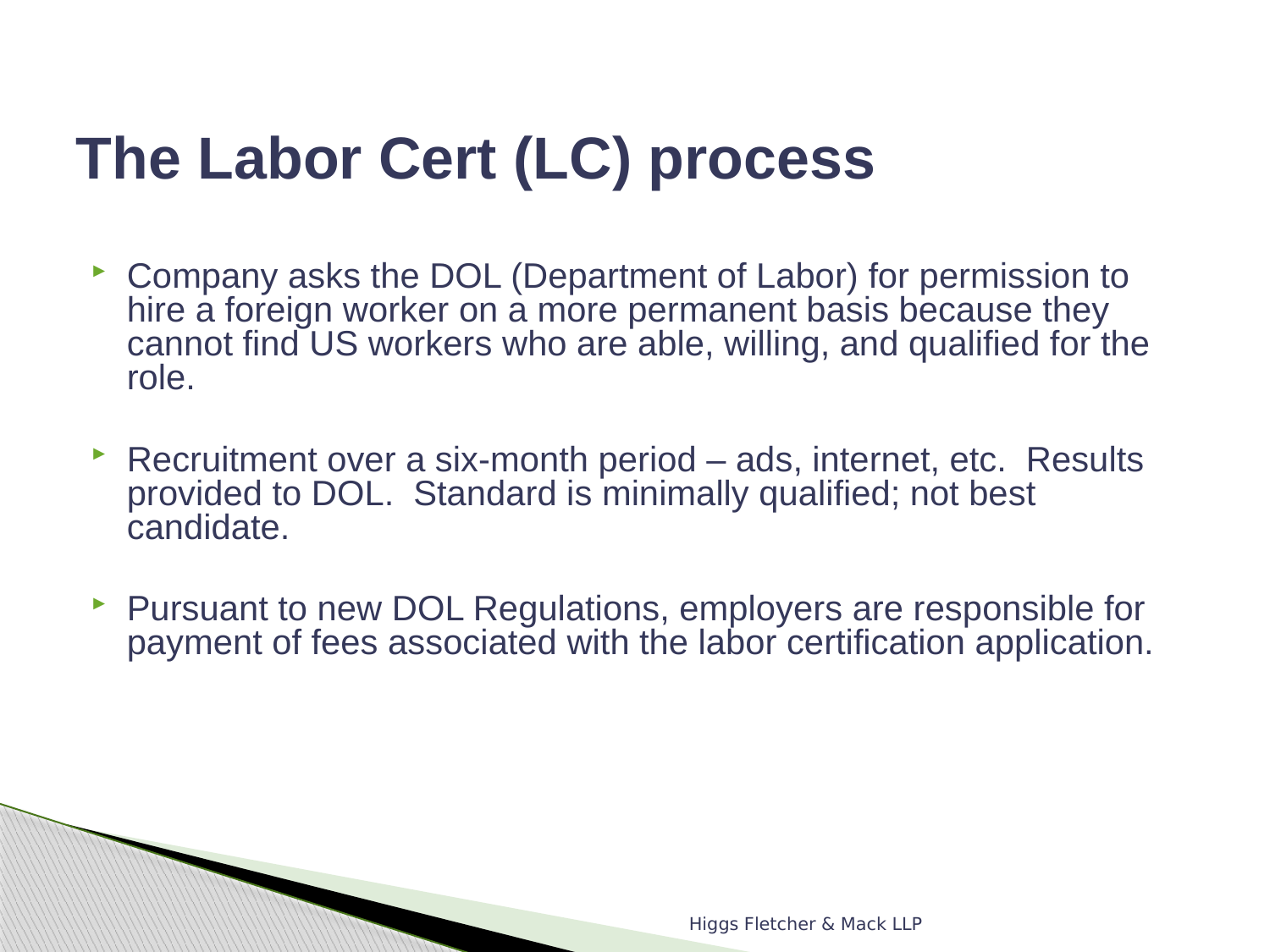

# The Labor Cert (LC) process

Company asks the DOL (Department of Labor) for permission to hire a foreign worker on a more permanent basis because they cannot find US workers who are able, willing, and qualified for the role.

Recruitment over a six-month period – ads, internet, etc.  Results provided to DOL.  Standard is minimally qualified; not best candidate.

Pursuant to new DOL Regulations, employers are responsible for payment of fees associated with the labor certification application.
Higgs Fletcher & Mack LLP